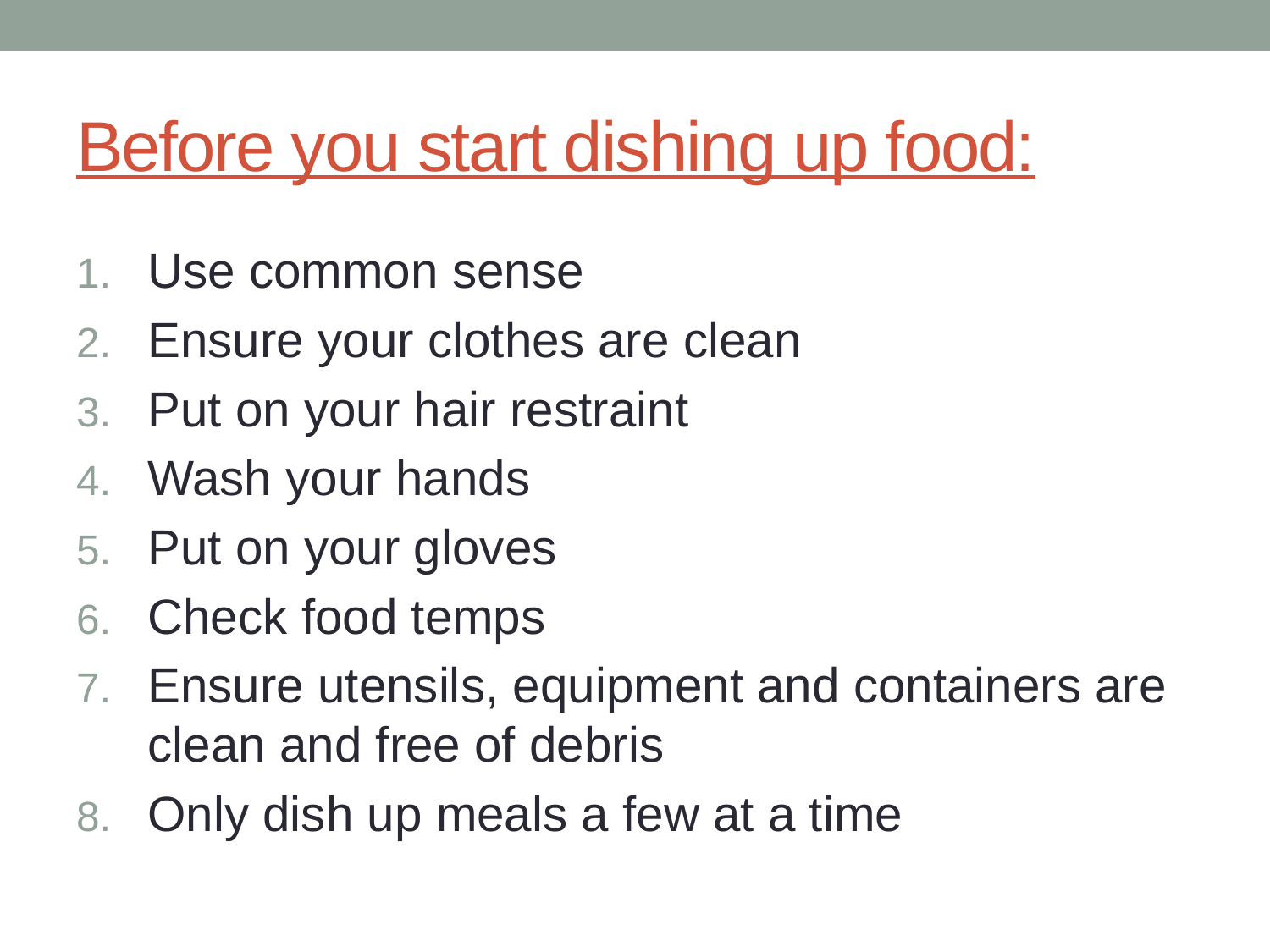

# Before you start dishing up food:
Use common sense
Ensure your clothes are clean
Put on your hair restraint
Wash your hands
Put on your gloves
Check food temps
Ensure utensils, equipment and containers are clean and free of debris
Only dish up meals a few at a time